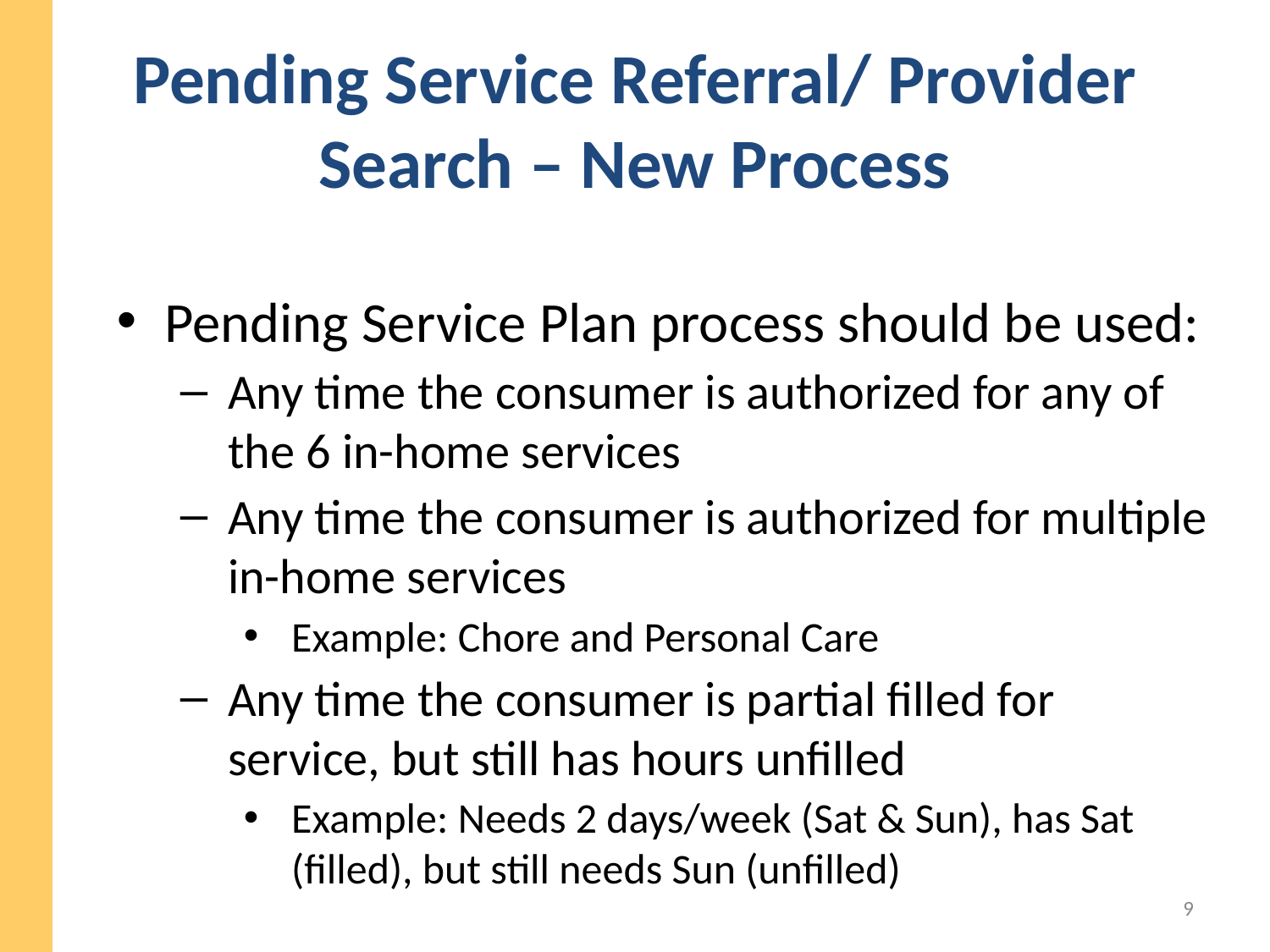

# Pending Service Referral/ Provider Search – New Process
Pending Service Plan process should be used:
Any time the consumer is authorized for any of the 6 in-home services
Any time the consumer is authorized for multiple in-home services
Example: Chore and Personal Care
Any time the consumer is partial filled for service, but still has hours unfilled
Example: Needs 2 days/week (Sat & Sun), has Sat (filled), but still needs Sun (unfilled)

9